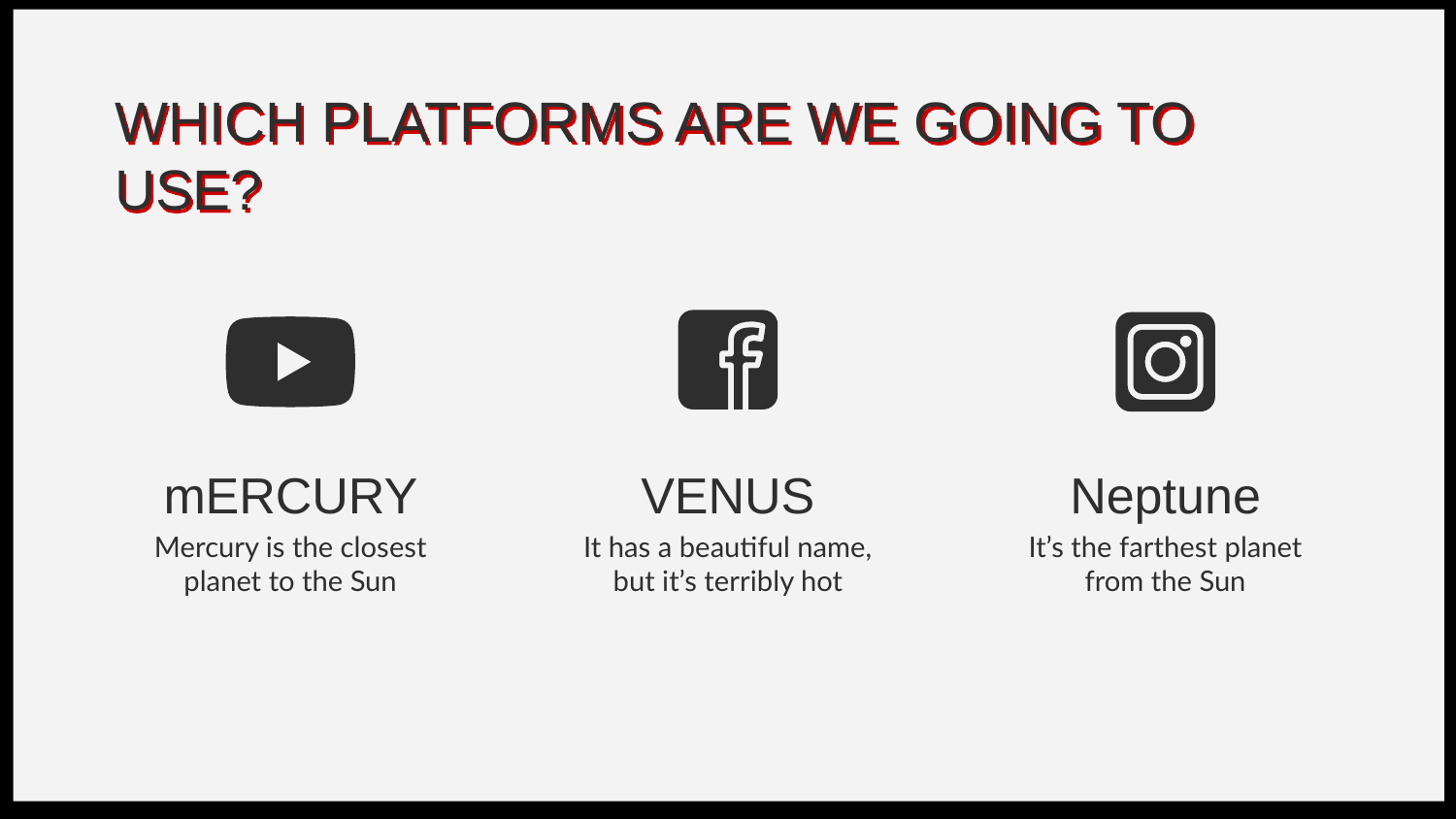

# WHICH PLATFORMS ARE WE GOING TO USE?

mERCURY
VENUS
Neptune
Mercury is the closest planet to the Sun
It has a beautiful name, but it’s terribly hot
It’s the farthest planet from the Sun